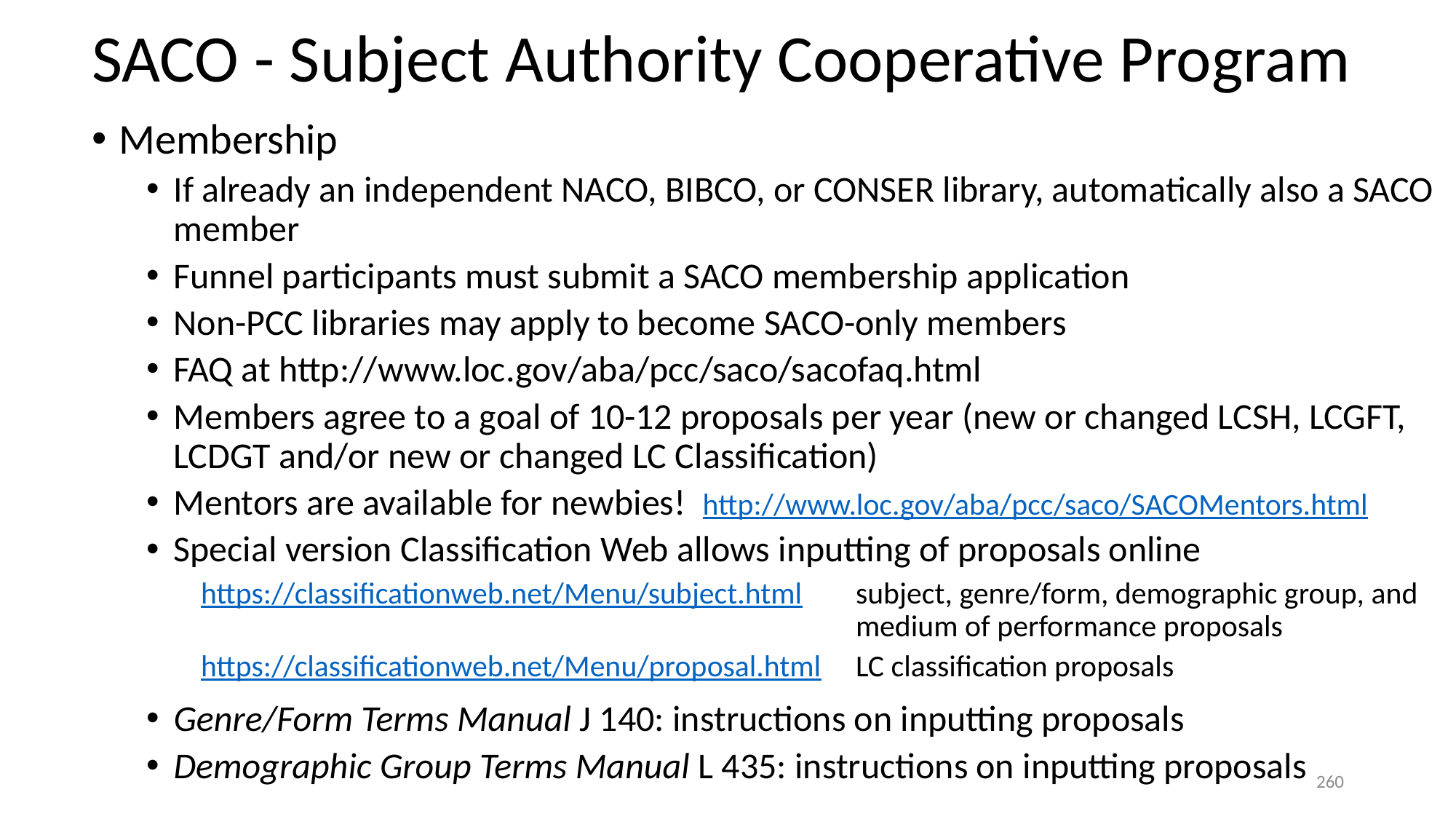

# SACO - Subject Authority Cooperative Program
Membership
If already an independent NACO, BIBCO, or CONSER library, automatically also a SACO member
Funnel participants must submit a SACO membership application
Non-PCC libraries may apply to become SACO-only members
FAQ at http://www.loc.gov/aba/pcc/saco/sacofaq.html
Members agree to a goal of 10-12 proposals per year (new or changed LCSH, LCGFT, LCDGT and/or new or changed LC Classification)
Mentors are available for newbies!  http://www.loc.gov/aba/pcc/saco/SACOMentors.html
Special version Classification Web allows inputting of proposals online
https://classificationweb.net/Menu/subject.html  	subject, genre/form, demographic group, and 						medium of performance proposals
https://classificationweb.net/Menu/proposal.html	LC classification proposals
Genre/Form Terms Manual J 140: instructions on inputting proposals
Demographic Group Terms Manual L 435: instructions on inputting proposals

260